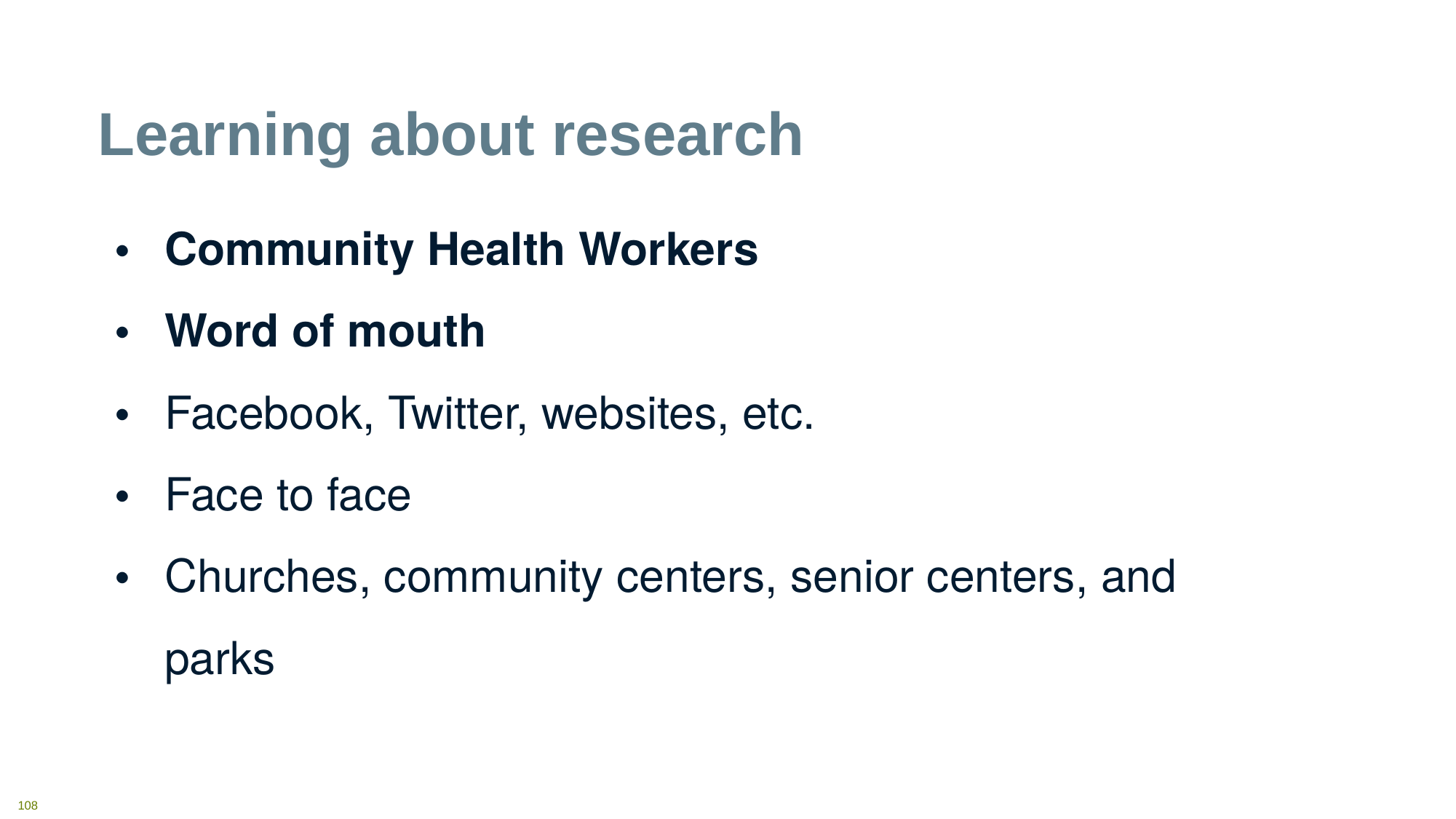

# Learning about research
Community Health Workers
Word of mouth
Facebook, Twitter, websites, etc.
Face to face
Churches, community centers, senior centers, and parks

108